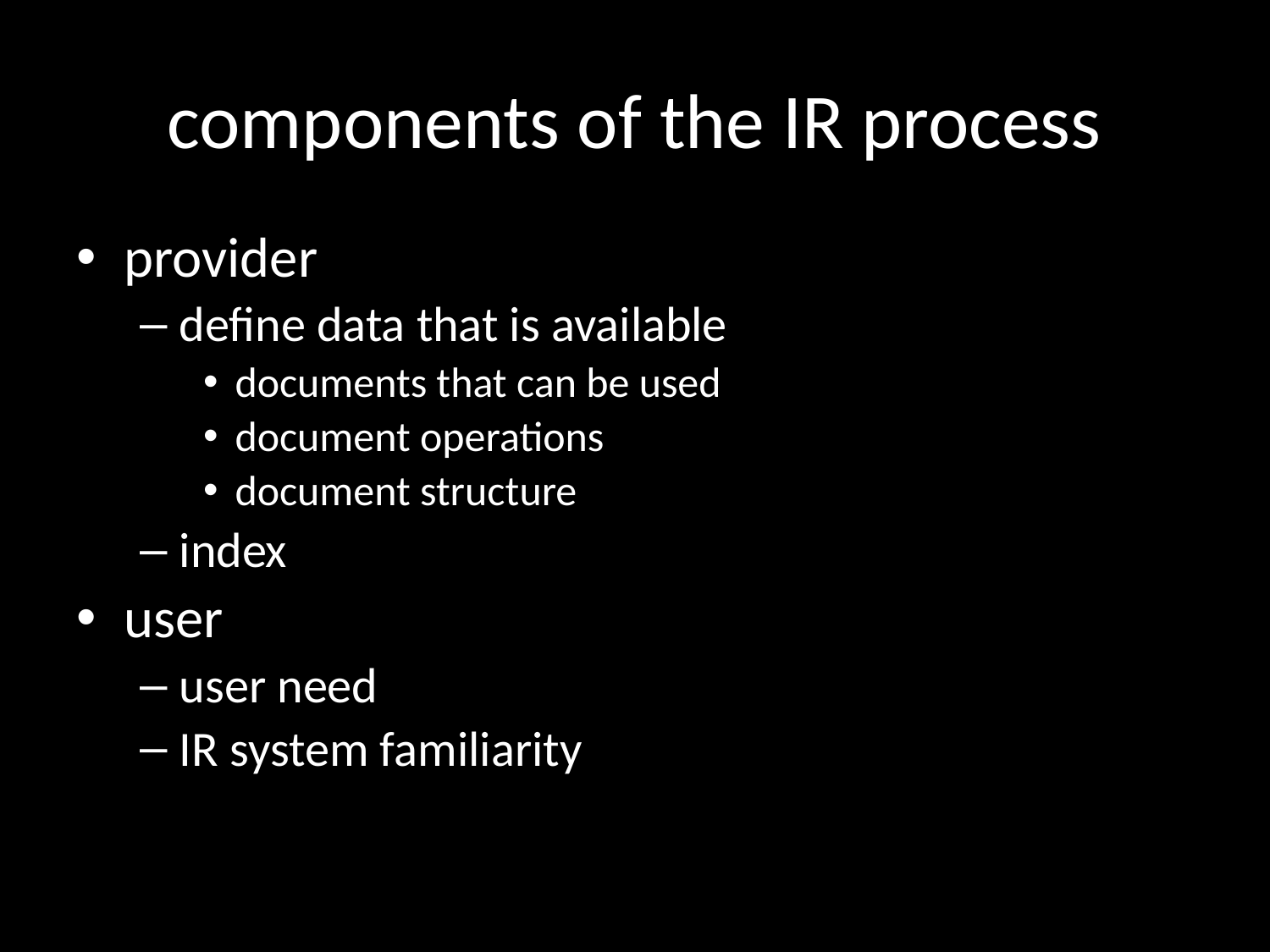

# components of the IR process
provider
define data that is available
documents that can be used
document operations
document structure
index
user
user need
IR system familiarity